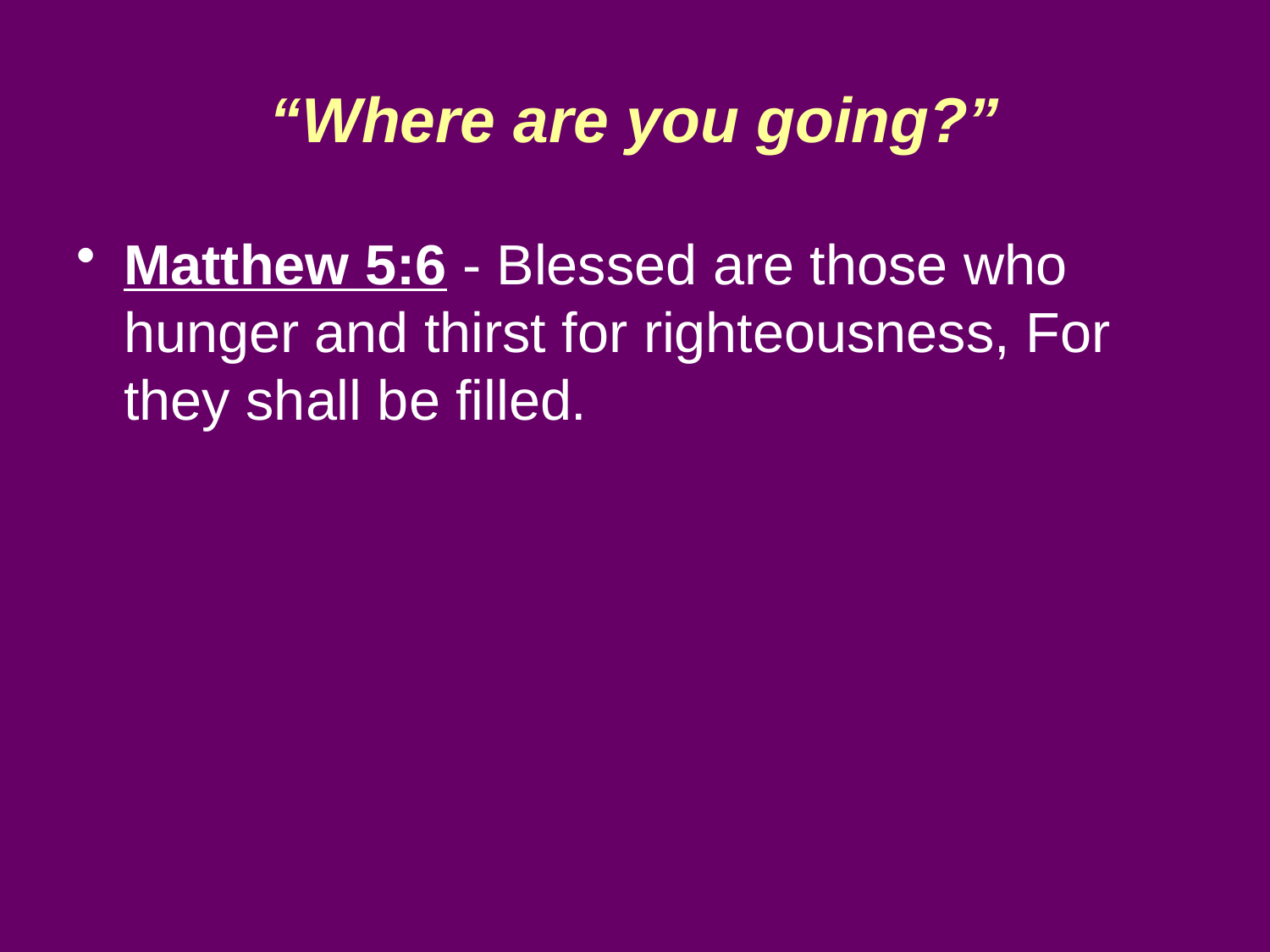

# “Where are you going?”
Matthew 5:6 - Blessed are those who hunger and thirst for righteousness, For they shall be filled.